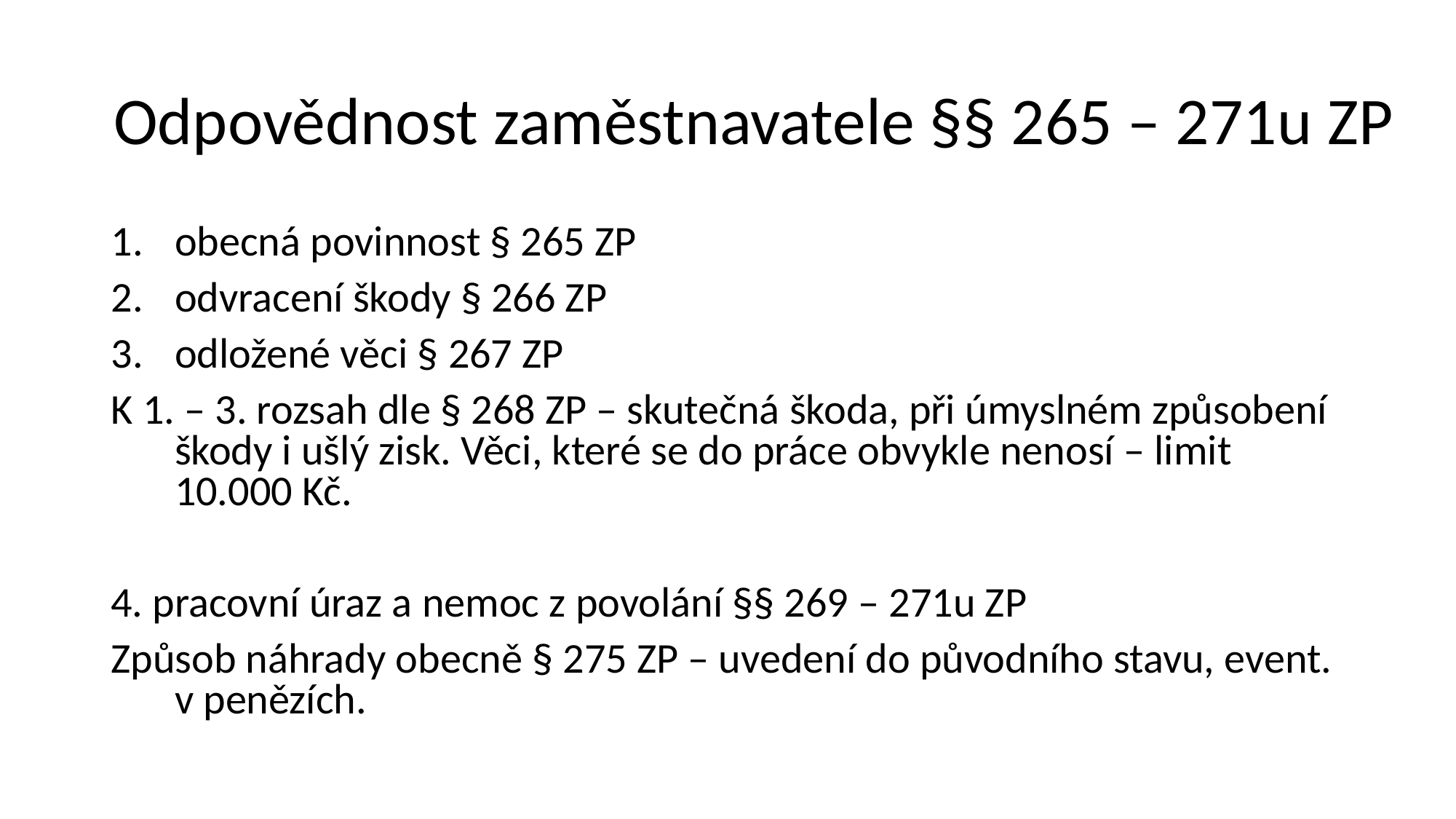

# Odpovědnost zaměstnavatele §§ 265 – 271u ZP
obecná povinnost § 265 ZP
odvracení škody § 266 ZP
odložené věci § 267 ZP
K 1. – 3. rozsah dle § 268 ZP – skutečná škoda, při úmyslném způsobení škody i ušlý zisk. Věci, které se do práce obvykle nenosí – limit 10.000 Kč.

4. pracovní úraz a nemoc z povolání §§ 269 – 271u ZP
Způsob náhrady obecně § 275 ZP – uvedení do původního stavu, event. v penězích.